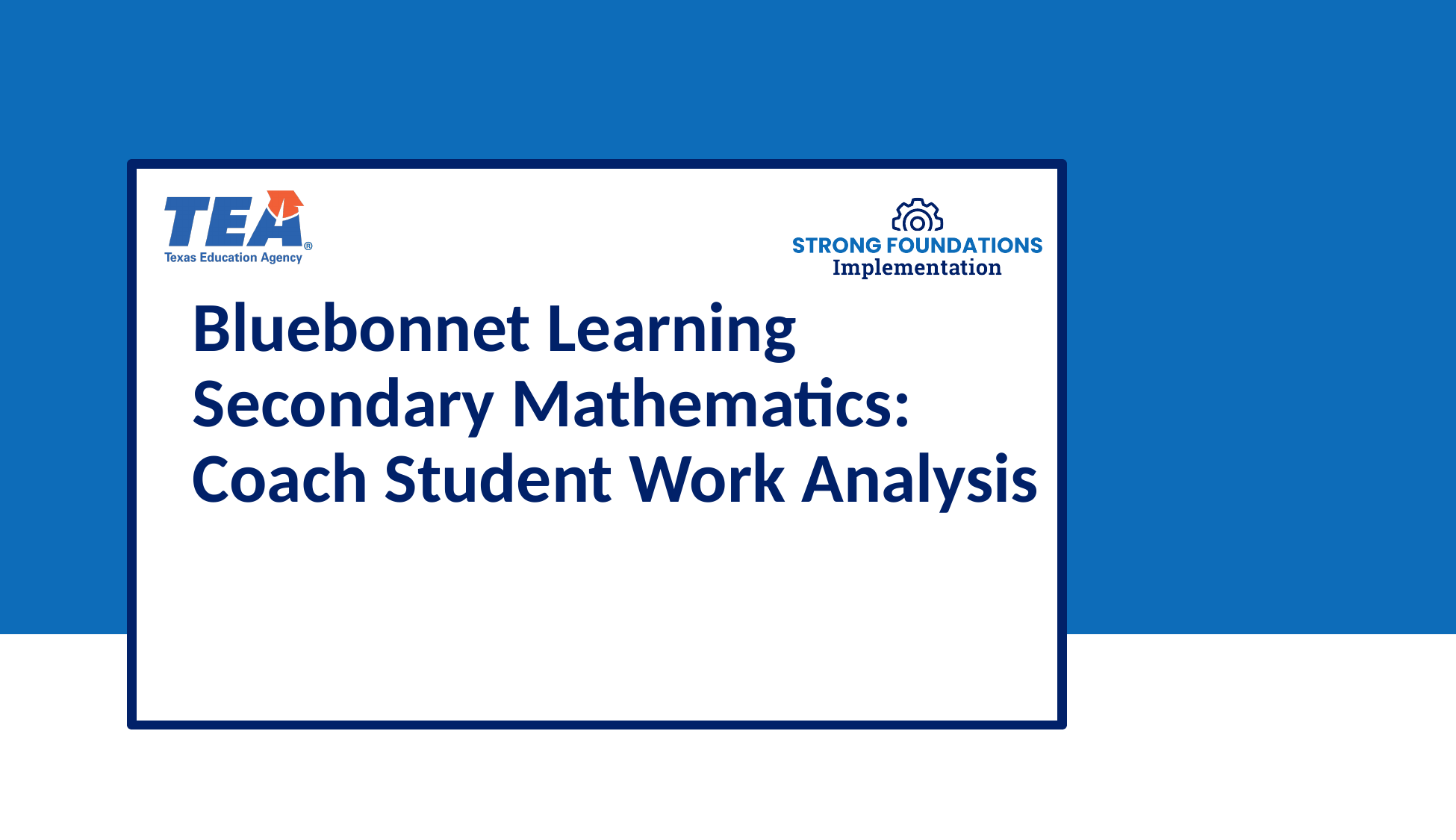

# Bluebonnet Learning Secondary Mathematics: Coach Student Work Analysis